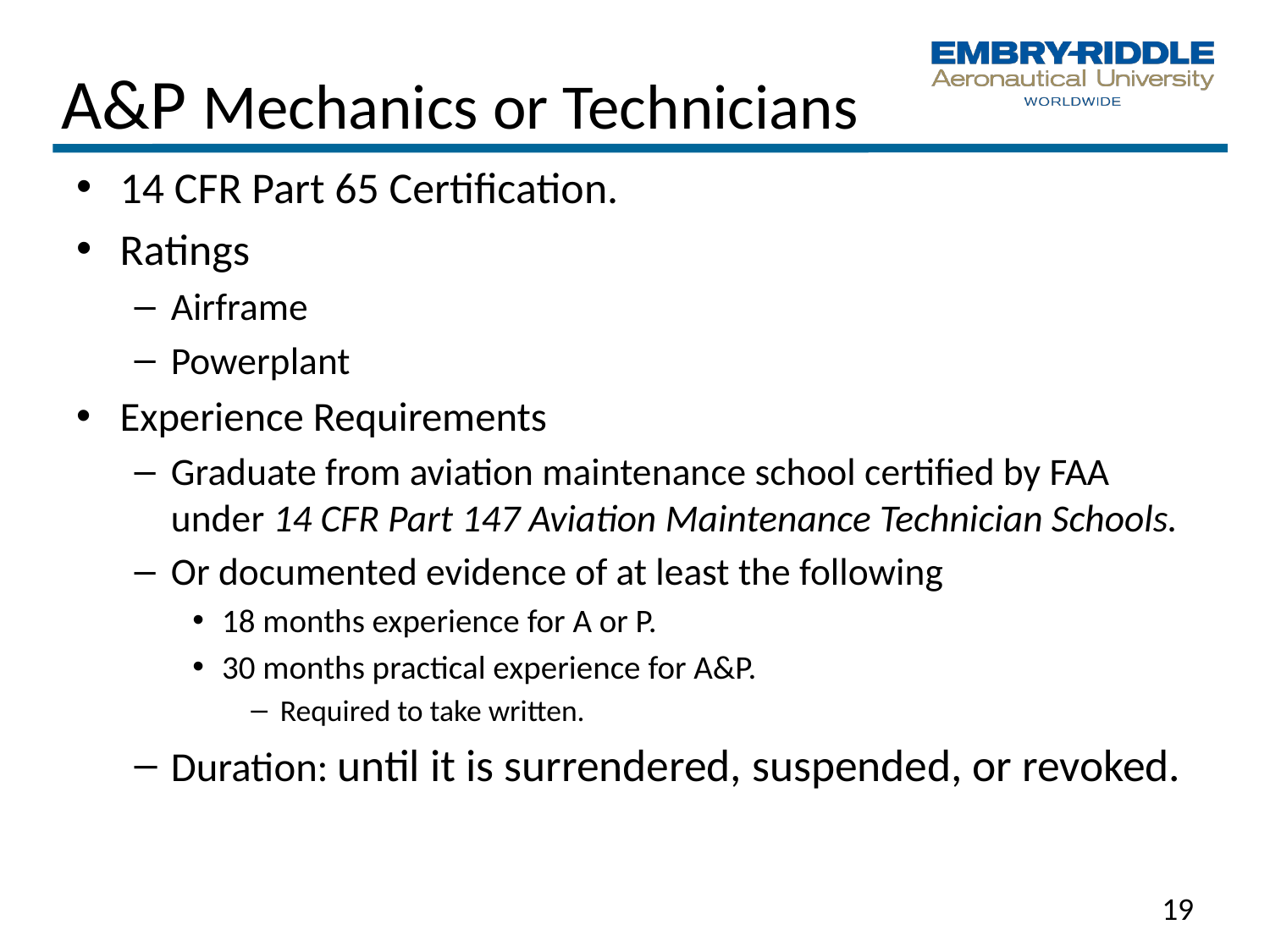

# A&P Mechanics or Technicians
14 CFR Part 65 Certification.
Ratings
Airframe
Powerplant
Experience Requirements
Graduate from aviation maintenance school certified by FAA under 14 CFR Part 147 Aviation Maintenance Technician Schools.
Or documented evidence of at least the following
18 months experience for A or P.
30 months practical experience for A&P.
Required to take written.
Duration: until it is surrendered, suspended, or revoked.

19